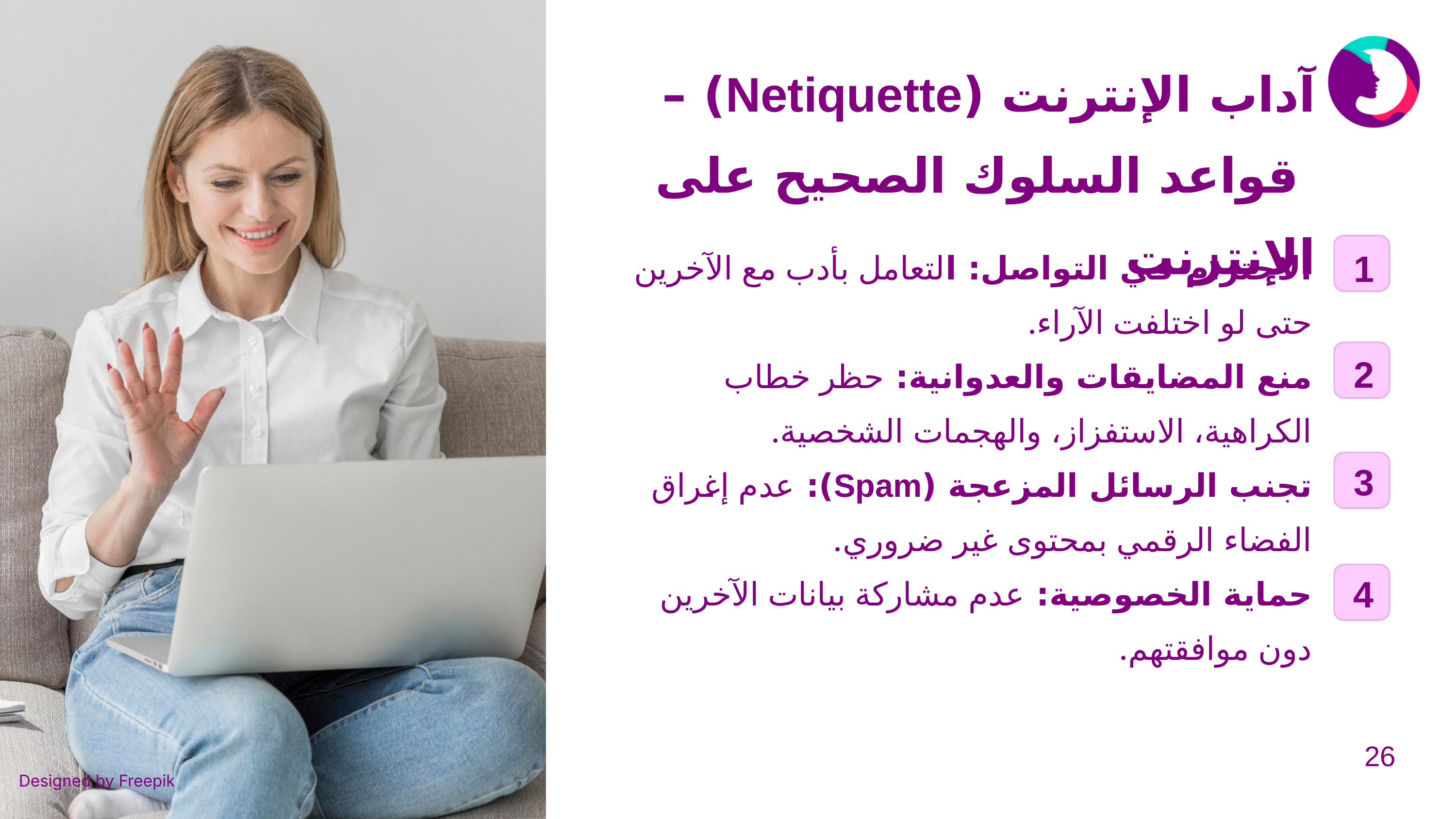

آداب الإنترنت (Netiquette) –
 قواعد السلوك الصحيح على الإنترنت

الاحترام في التواصل: التعامل بأدب مع الآخرين حتى لو اختلفت الآراء.
منع المضايقات والعدوانية: حظر خطاب الكراهية، الاستفزاز، والهجمات الشخصية.
تجنب الرسائل المزعجة (Spam): عدم إغراق الفضاء الرقمي بمحتوى غير ضروري.
حماية الخصوصية: عدم مشاركة بيانات الآخرين دون موافقتهم.

1

2
3

4

26
Designed by Freepik